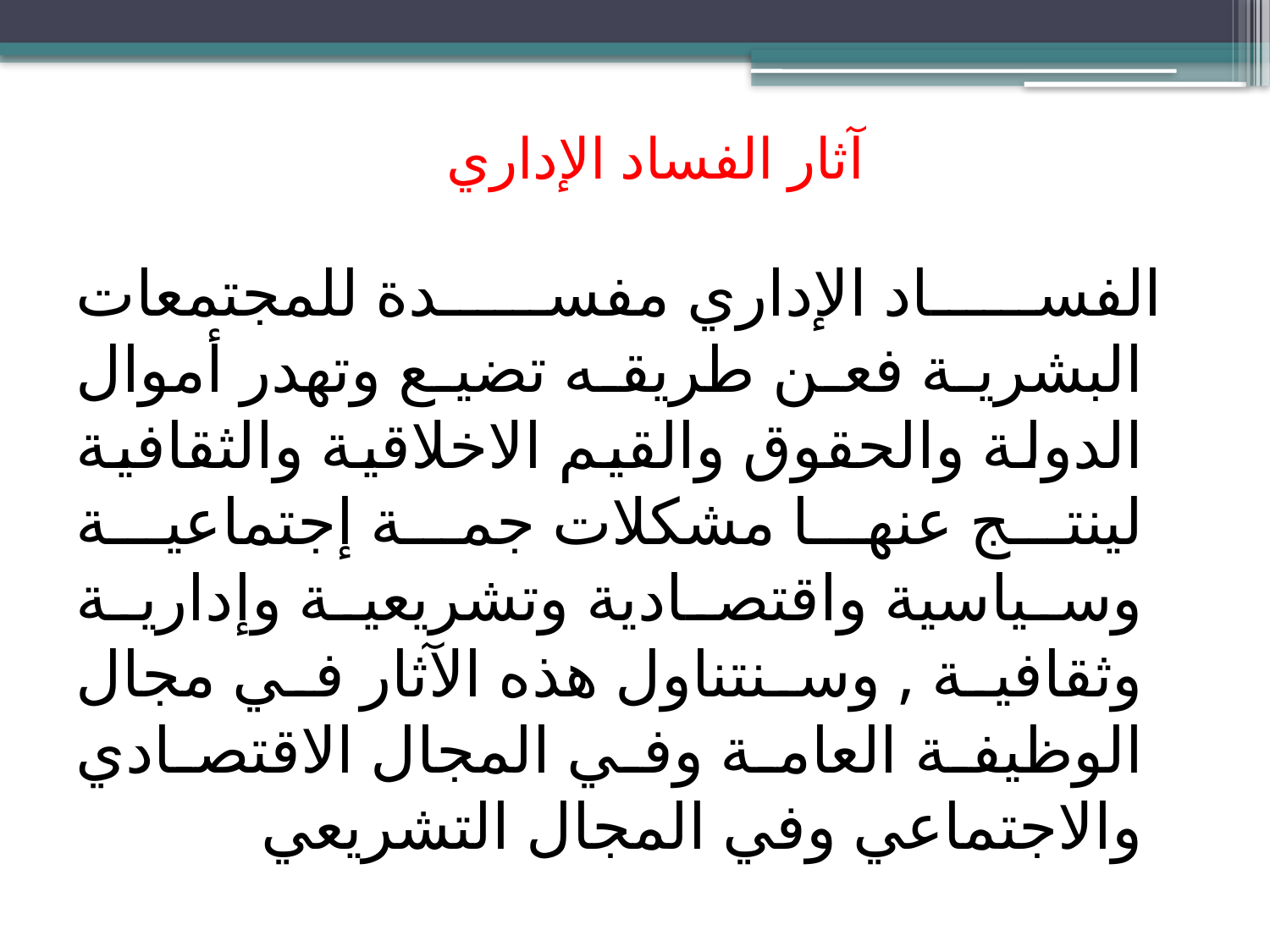

# آثار الفساد الإداري
 الفساد الإداري مفسدة للمجتمعات البشرية فعن طريقه تضيع وتهدر أموال الدولة والحقوق والقيم الاخلاقية والثقافية لينتج عنها مشكلات جمة إجتماعية وسياسية واقتصادية وتشريعية وإدارية وثقافية , وسنتناول هذه الآثار في مجال الوظيفة العامة وفي المجال الاقتصادي والاجتماعي وفي المجال التشريعي